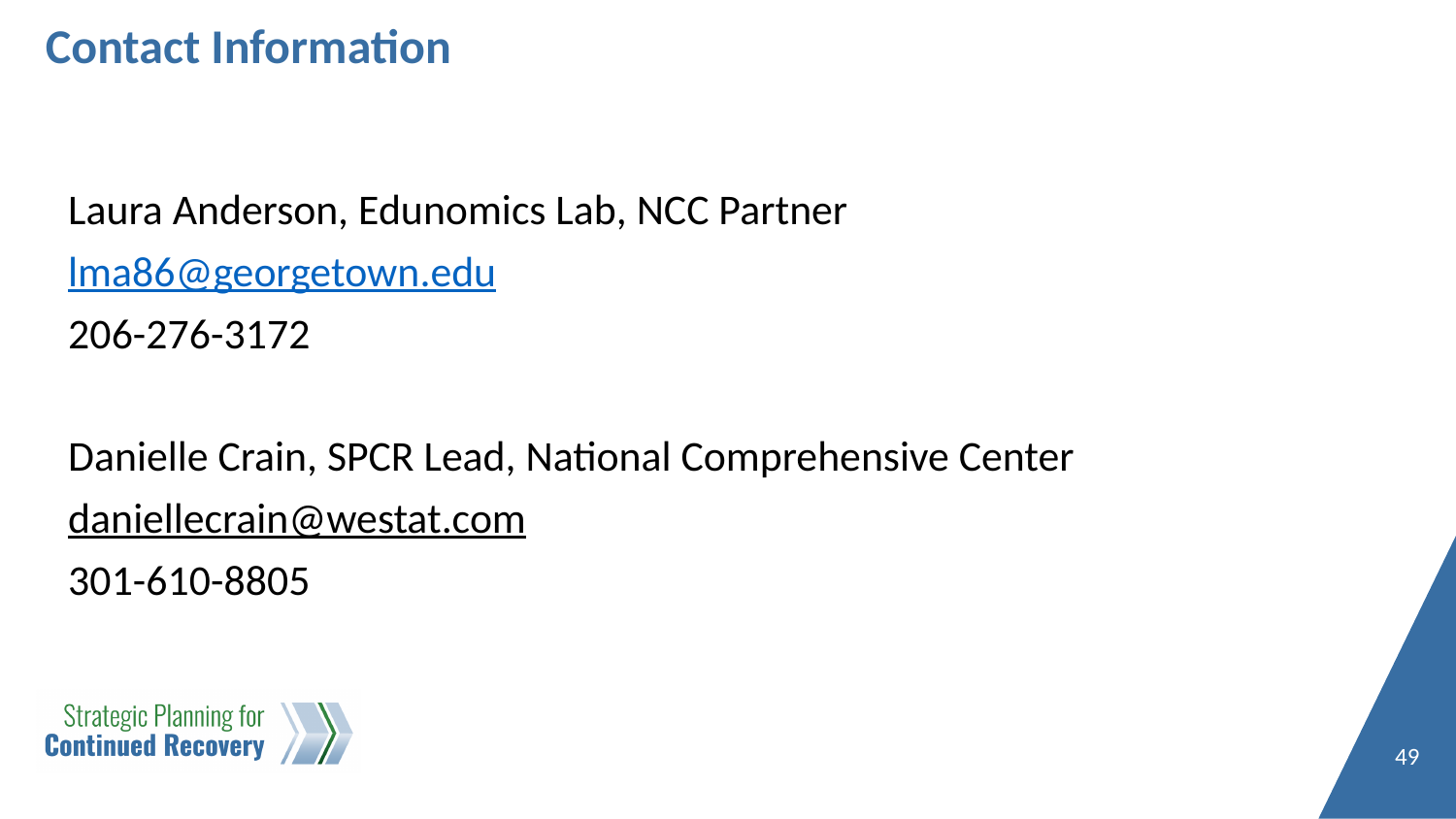

# Contact Information
Laura Anderson, Edunomics Lab, NCC Partner
lma86@georgetown.edu
206-276-3172
Danielle Crain, SPCR Lead, National Comprehensive Center
daniellecrain@westat.com
301-610-8805
49